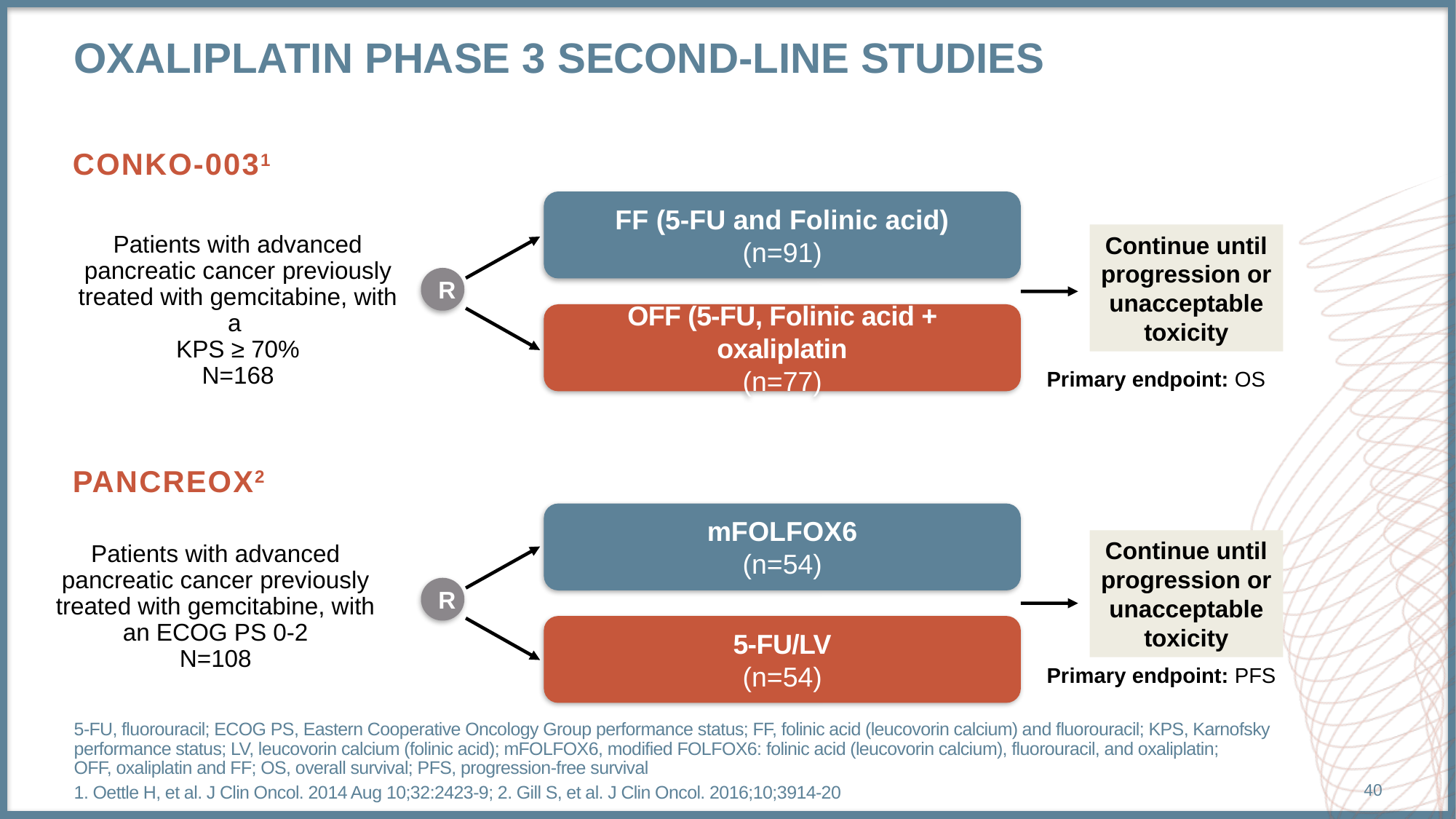

# Oxaliplatin phase 3 second-line studies
CONKO-0031
FF (5-FU and Folinic acid)
(n=91)
Continue until progression or unacceptable toxicity
Patients with advanced pancreatic cancer previously treated with gemcitabine, with a
KPS ≥ 70%
N=168

R

OFF (5-FU, Folinic acid + oxaliplatin
(n=77)

Primary endpoint: OS
PANCREOX2
mFOLFOX6
(n=54)
Continue until progression or unacceptable toxicity
Patients with advanced pancreatic cancer previously treated with gemcitabine, with an ECOG PS 0-2
N=108

R

5-FU/LV
(n=54)

Primary endpoint: PFS
5-FU, fluorouracil; ECOG PS, Eastern Cooperative Oncology Group performance status; FF, folinic acid (leucovorin calcium) and fluorouracil; KPS, Karnofsky performance status; LV, leucovorin calcium (folinic acid); mFOLFOX6, modified FOLFOX6: folinic acid (leucovorin calcium), fluorouracil, and oxaliplatin; OFF, oxaliplatin and FF; OS, overall survival; PFS, progression-free survival
1. Oettle H, et al. J Clin Oncol. 2014 Aug 10;32:2423-9; 2. Gill S, et al. J Clin Oncol. 2016;10;3914-20
40